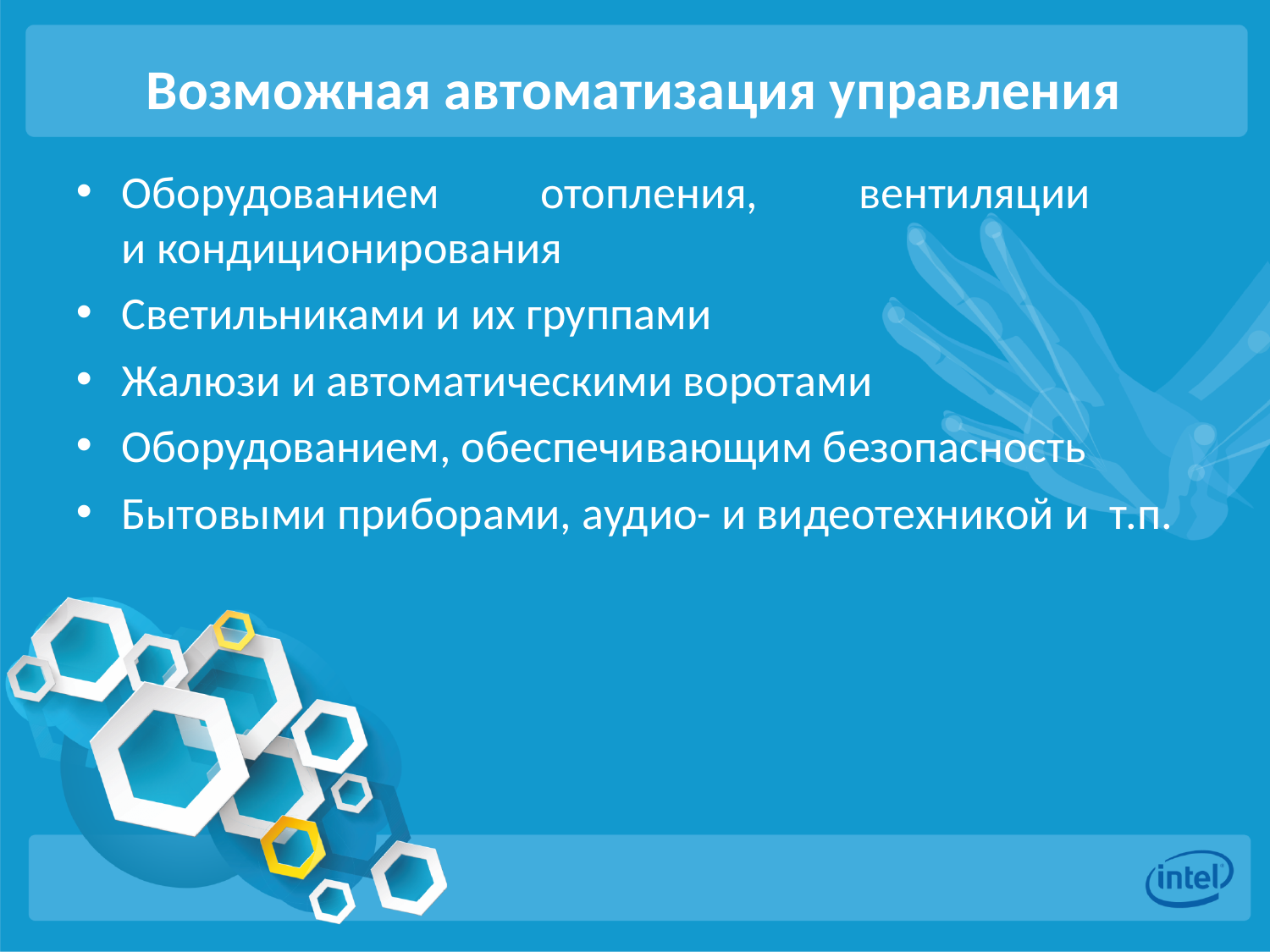

# Возможная автоматизация управления
Оборудованием отопления, вентиляции
и кондиционирования
Светильниками и их группами
Жалюзи и автоматическими воротами
Оборудованием, обеспечивающим безопасность
Бытовыми приборами, аудио- и видеотехникой и  т.п.